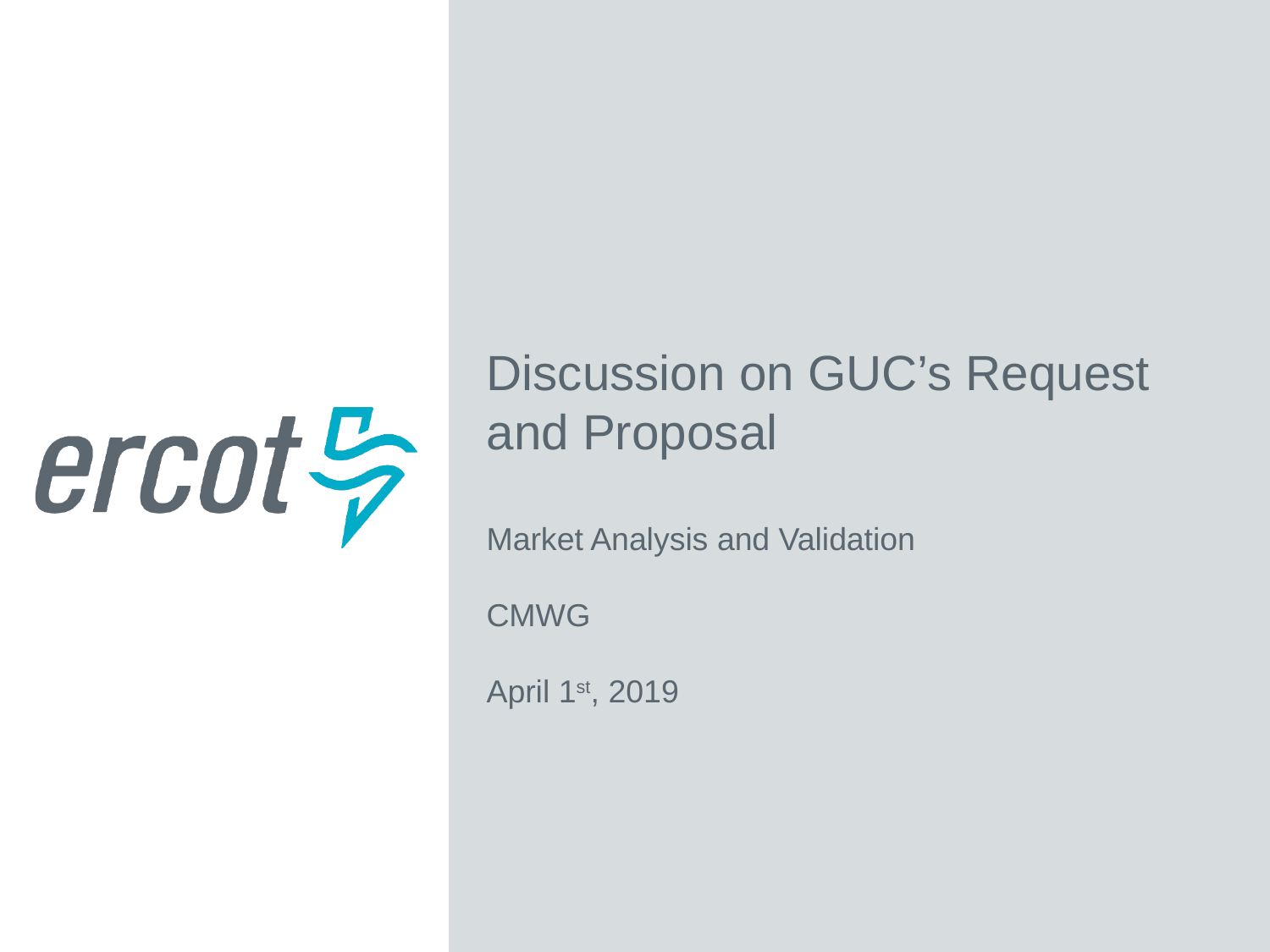

Discussion on GUC’s Request and Proposal

Market Analysis and Validation

CMWG

April 1st, 2019